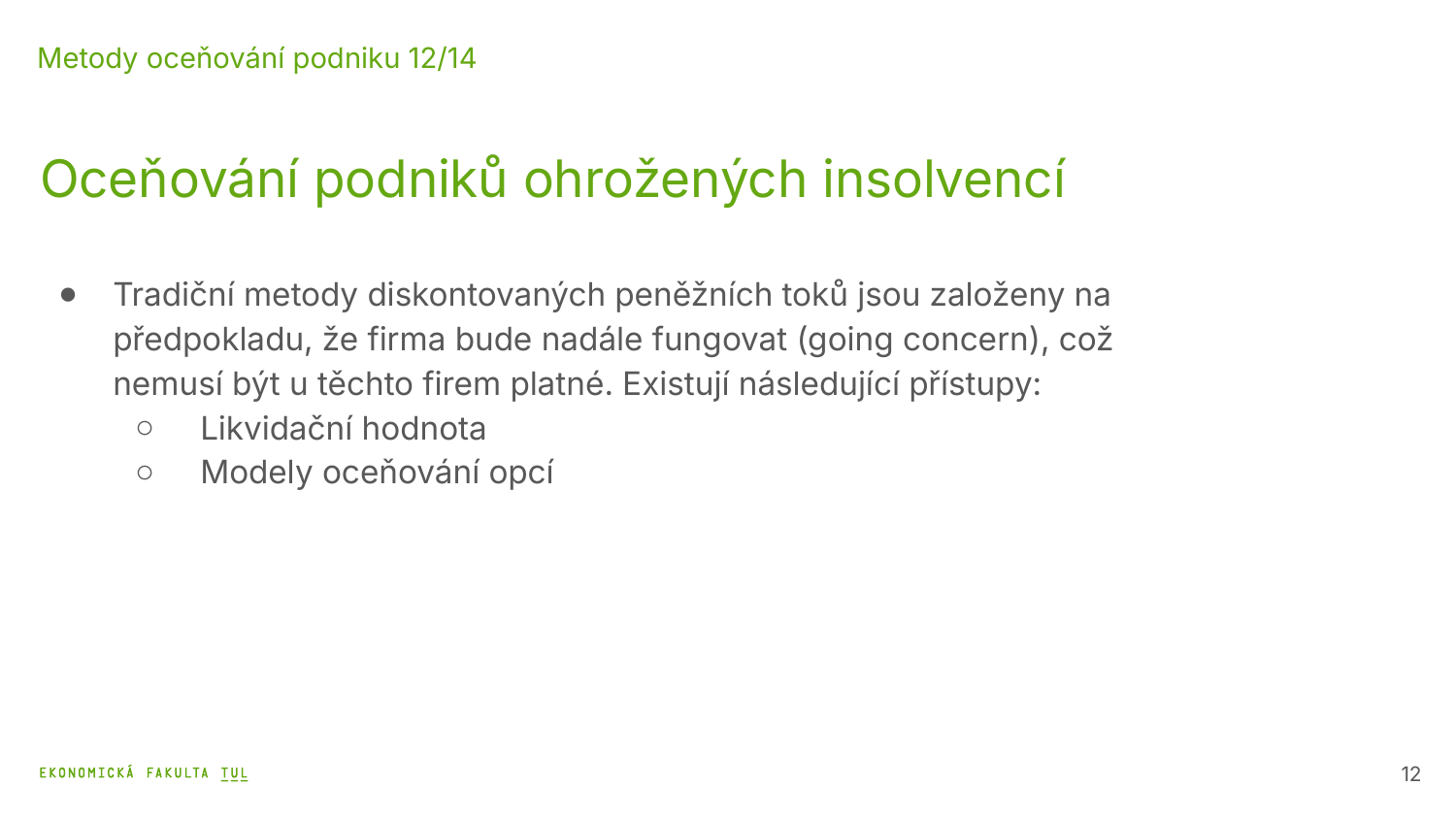

Metody oceňování podniku 12/14
# Oceňování podniků ohrožených insolvencí
Tradiční metody diskontovaných peněžních toků jsou založeny na předpokladu, že firma bude nadále fungovat (going concern), což nemusí být u těchto firem platné. Existují následující přístupy:
Likvidační hodnota
Modely oceňování opcí

12